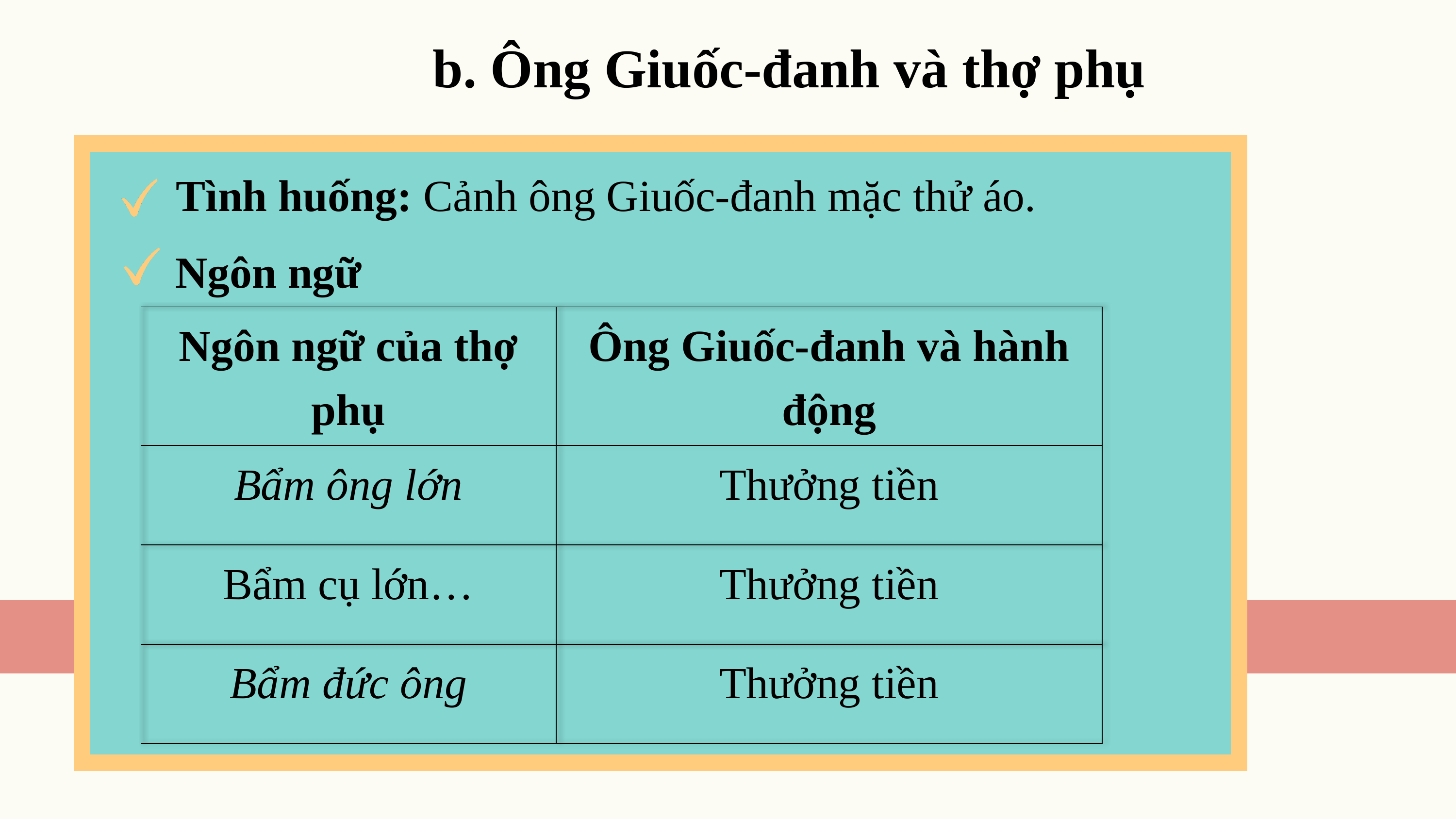

b. Ông Giuốc-đanh và thợ phụ

Tình huống: Cảnh ông Giuốc-đanh mặc thử áo.

Ngôn ngữ

| Ngôn ngữ của thợ phụ | Ông Giuốc-đanh và hành động |
| --- | --- |
| Bẩm ông lớn | Thưởng tiền |
| Bẩm cụ lớn… | Thưởng tiền |
| Bẩm đức ông | Thưởng tiền |